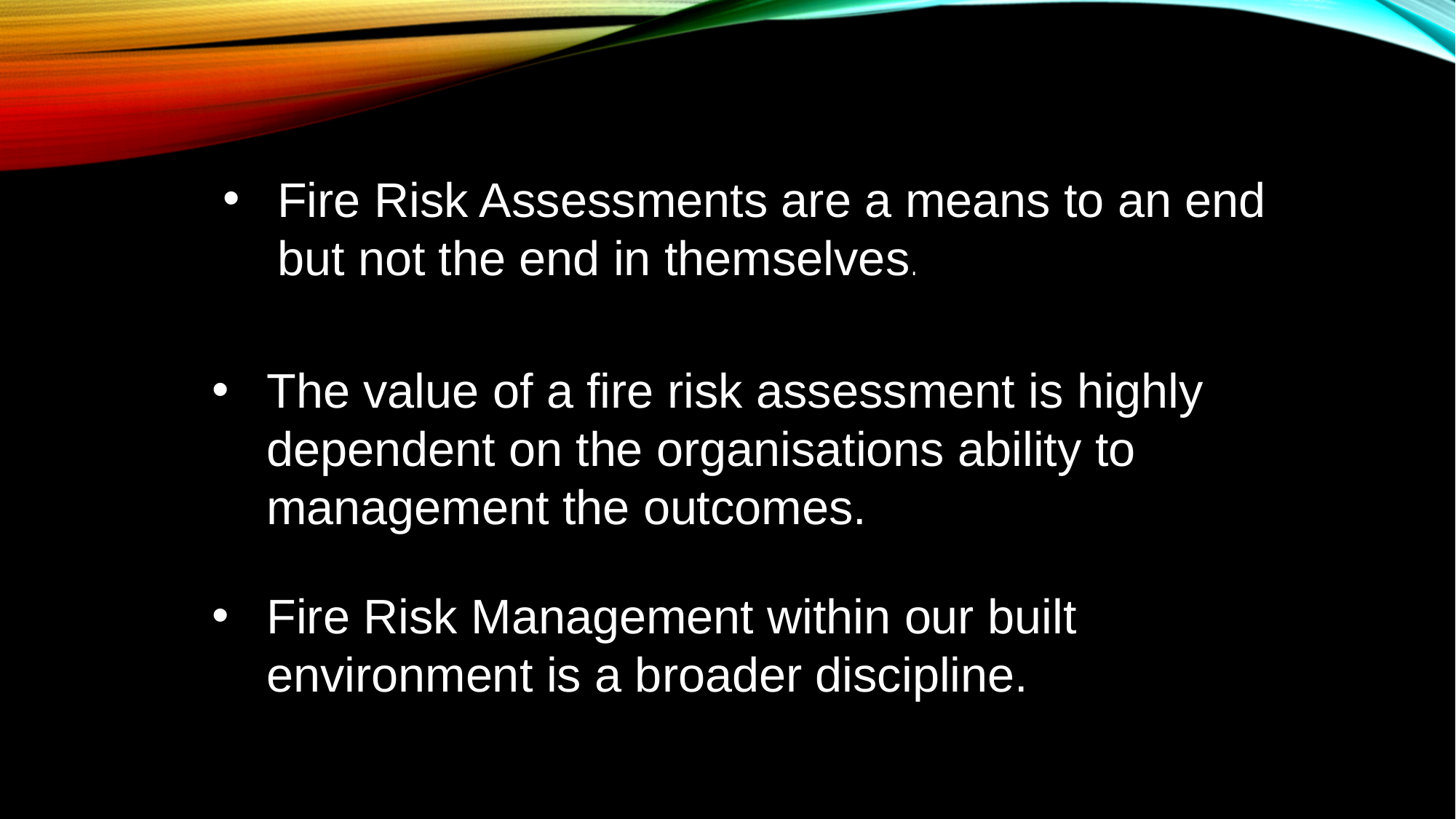

Fire Risk Assessments are a means to an end but not the end in themselves.
The value of a fire risk assessment is highly dependent on the organisations ability to management the outcomes.
Fire Risk Management within our built environment is a broader discipline.